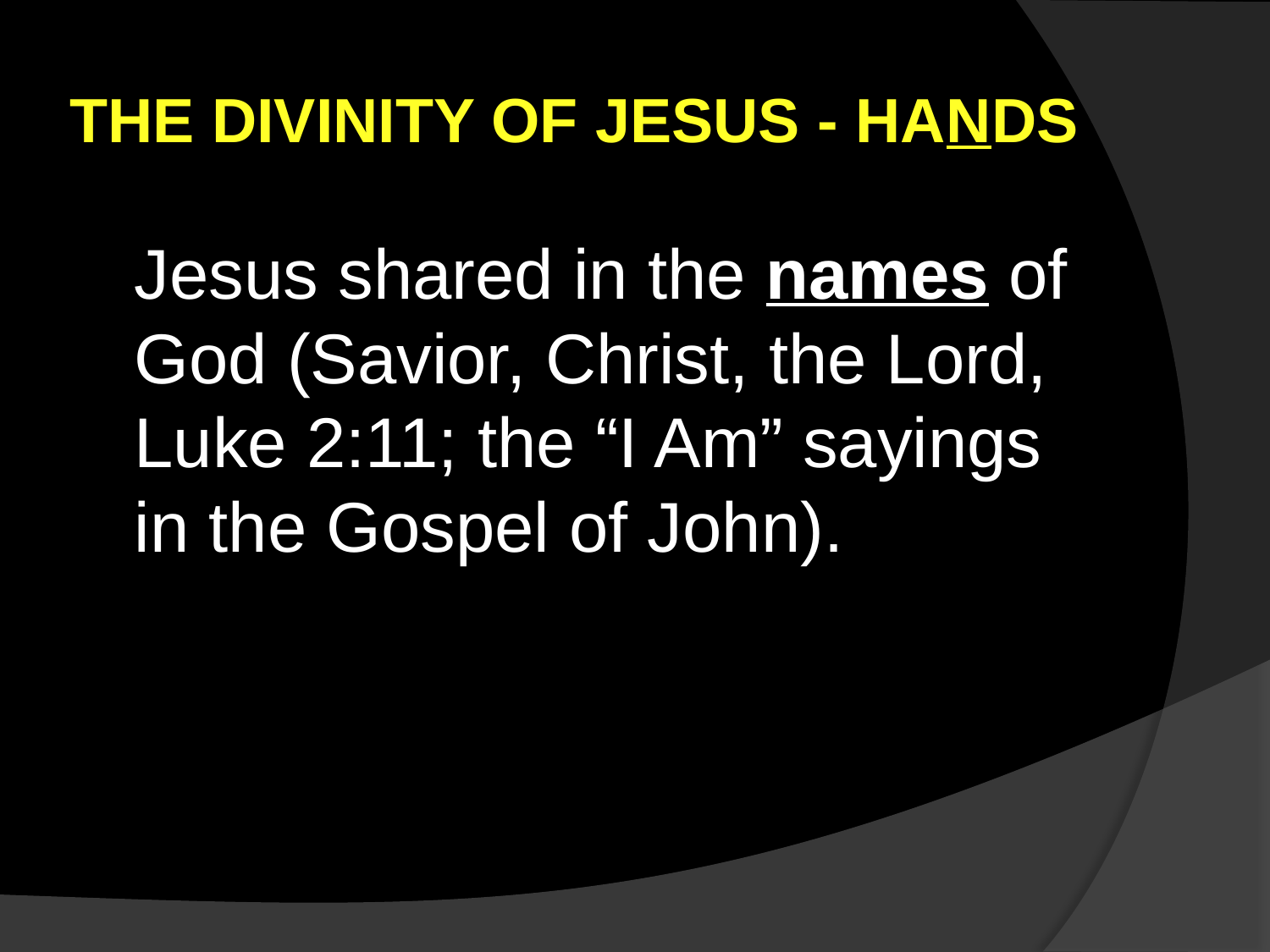

# The divinity of Jesus - HANDS
	Jesus shared in the names of God (Savior, Christ, the Lord, Luke 2:11; the “I Am” sayings in the Gospel of John).